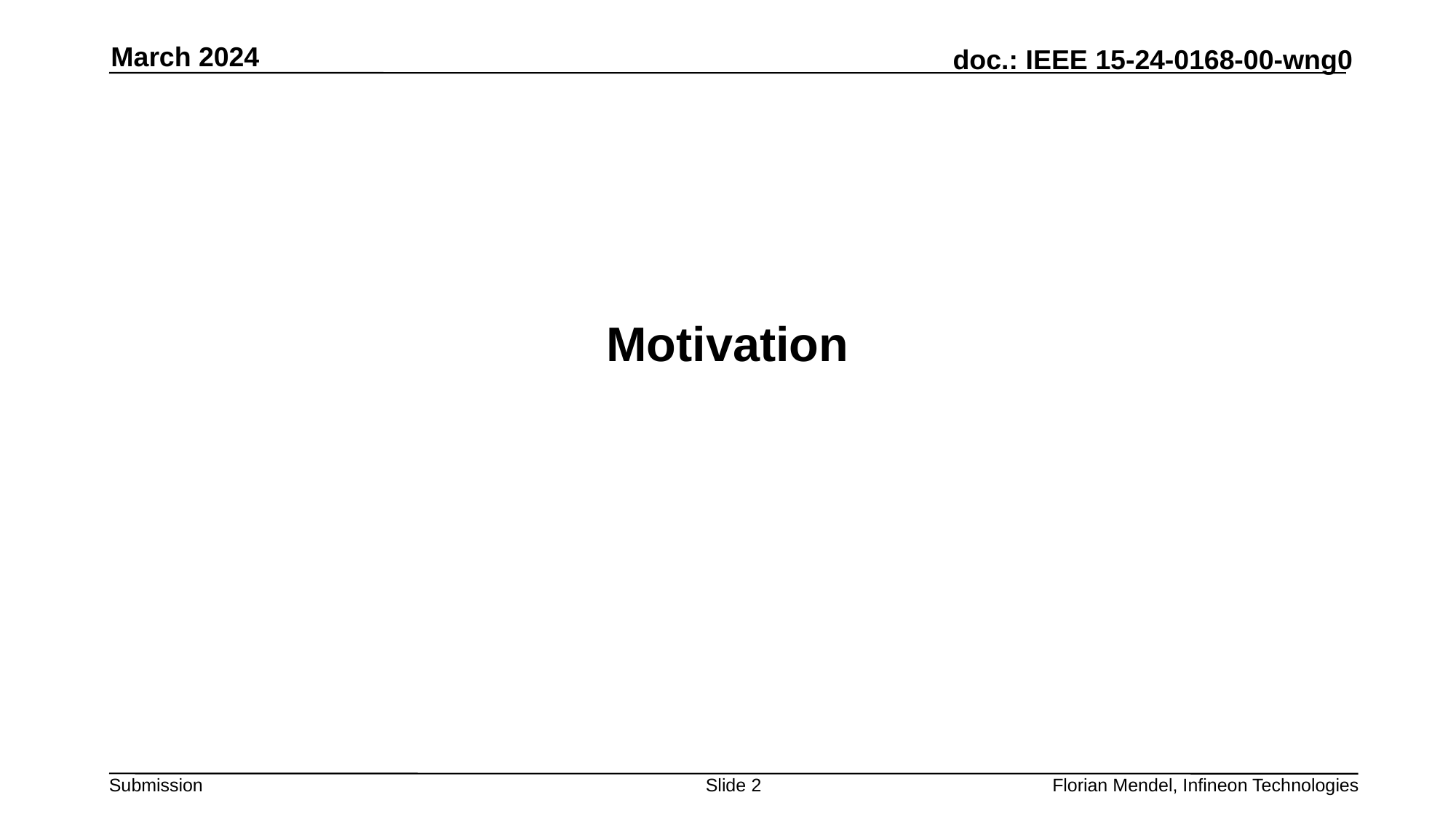

March 2024
# Motivation
Slide 2
Florian Mendel, Infineon Technologies